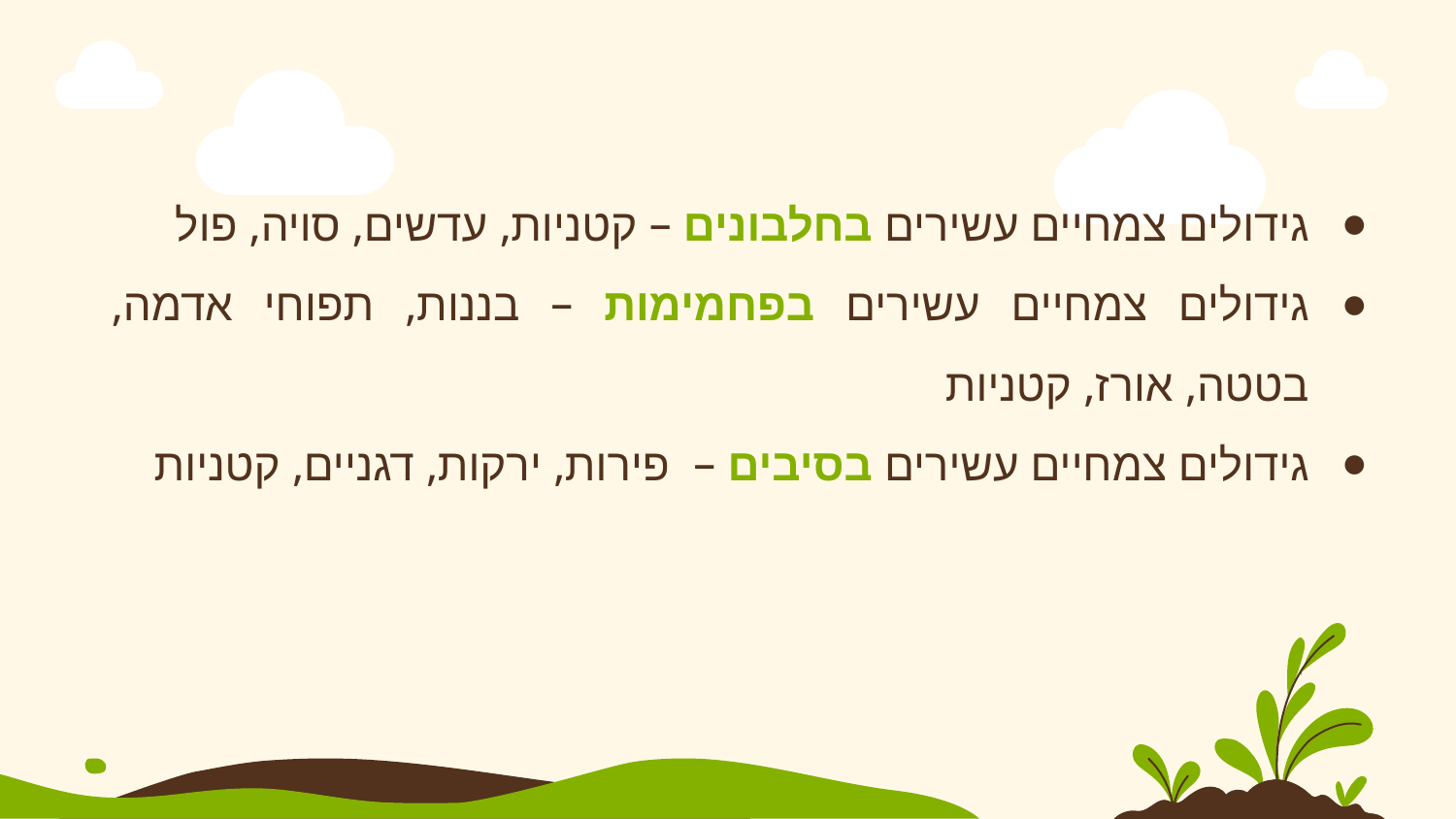

# גידולים צמחיים עשירים בחלבונים – קטניות, עדשים, סויה, פול
גידולים צמחיים עשירים בפחמימות – בננות, תפוחי אדמה, בטטה, אורז, קטניות
גידולים צמחיים עשירים בסיבים –  פירות, ירקות, דגניים, קטניות